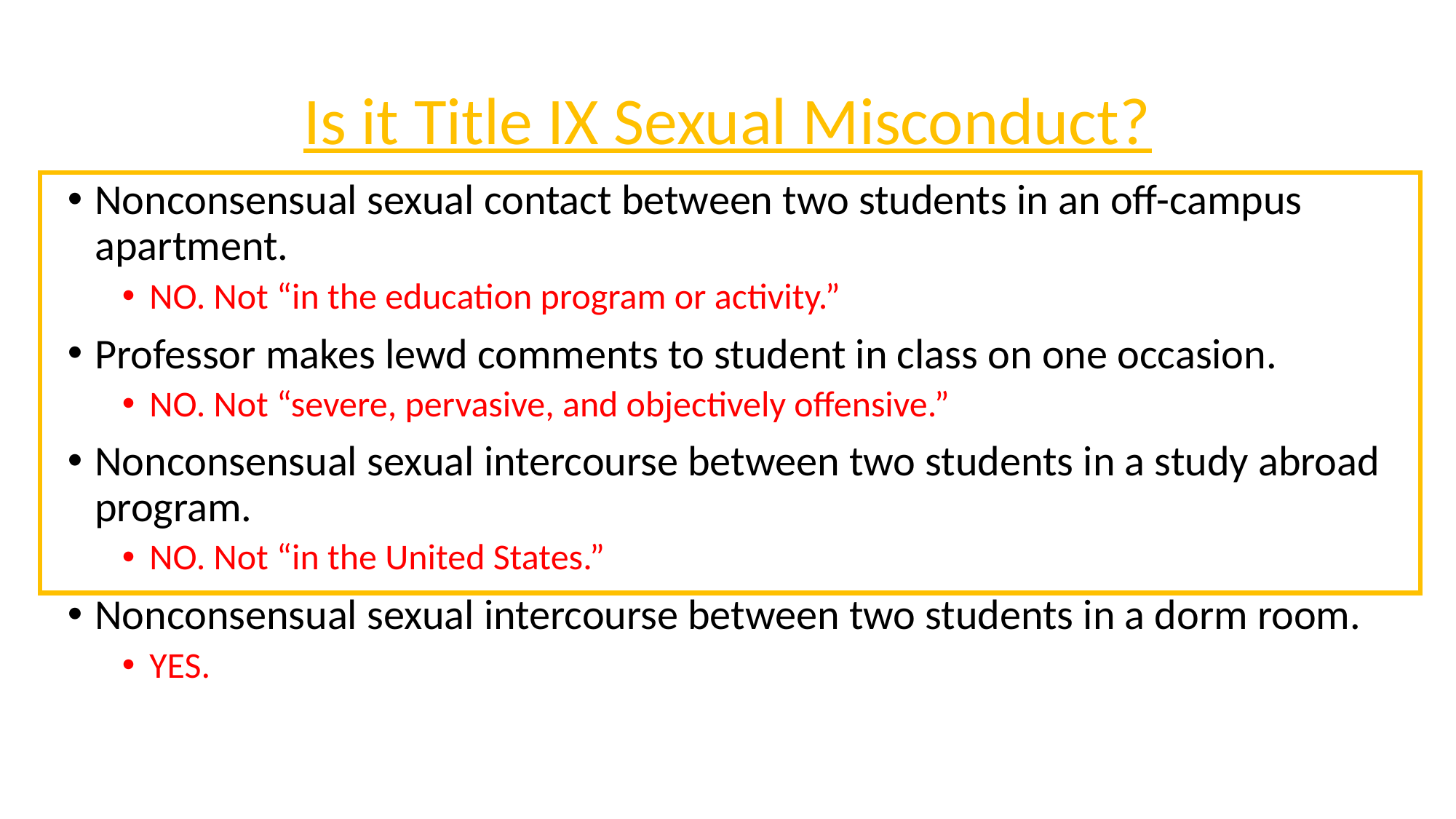

# Is it Title IX Sexual Misconduct?

Nonconsensual sexual contact between two students in an off-campus apartment.
NO. Not “in the education program or activity.”
Professor makes lewd comments to student in class on one occasion.
NO. Not “severe, pervasive, and objectively offensive.”
Nonconsensual sexual intercourse between two students in a study abroad program.
NO. Not “in the United States.”
Nonconsensual sexual intercourse between two students in a dorm room.
YES.